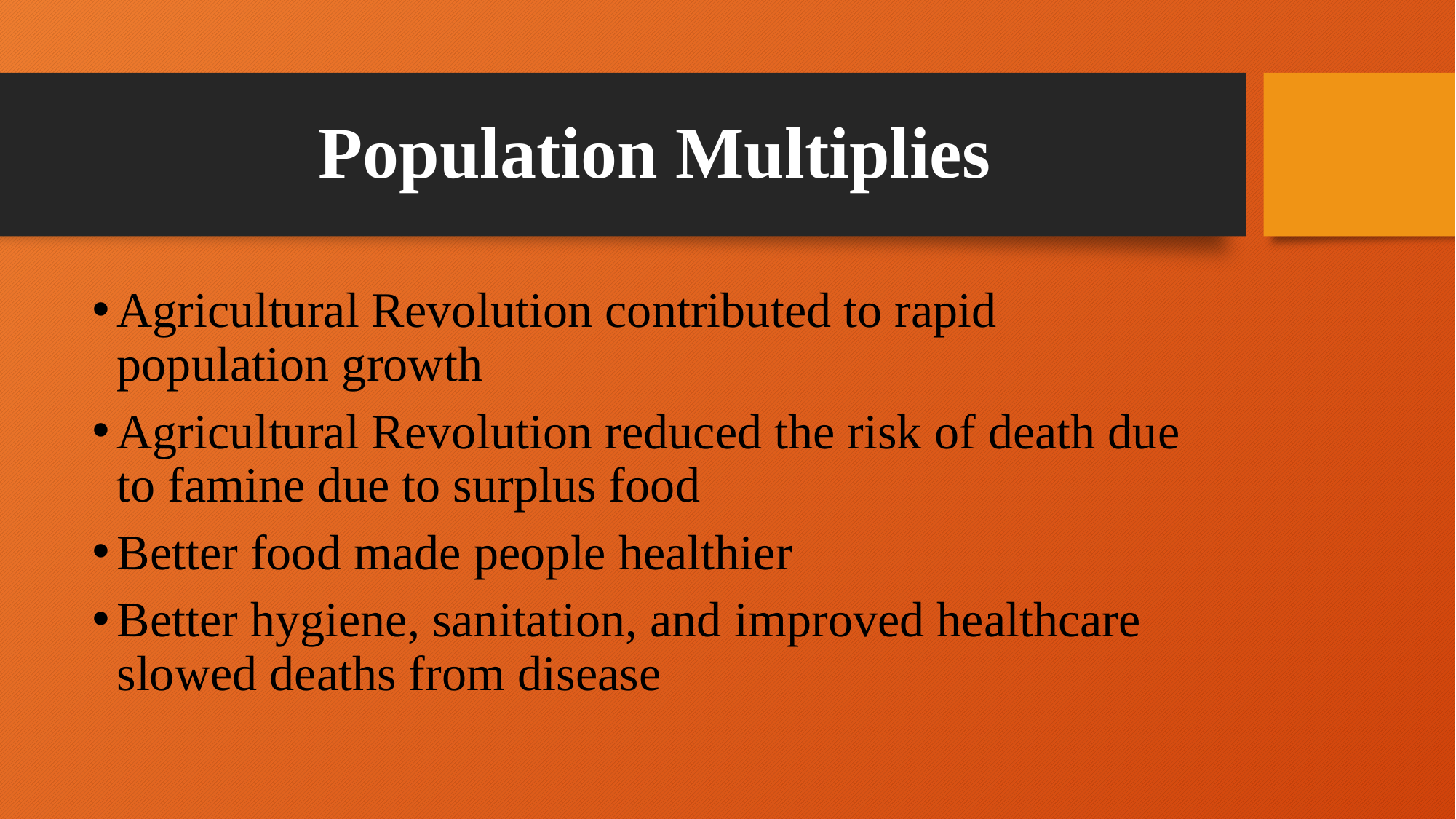

# Population Multiplies
Agricultural Revolution contributed to rapid population growth
Agricultural Revolution reduced the risk of death due to famine due to surplus food
Better food made people healthier
Better hygiene, sanitation, and improved healthcare slowed deaths from disease